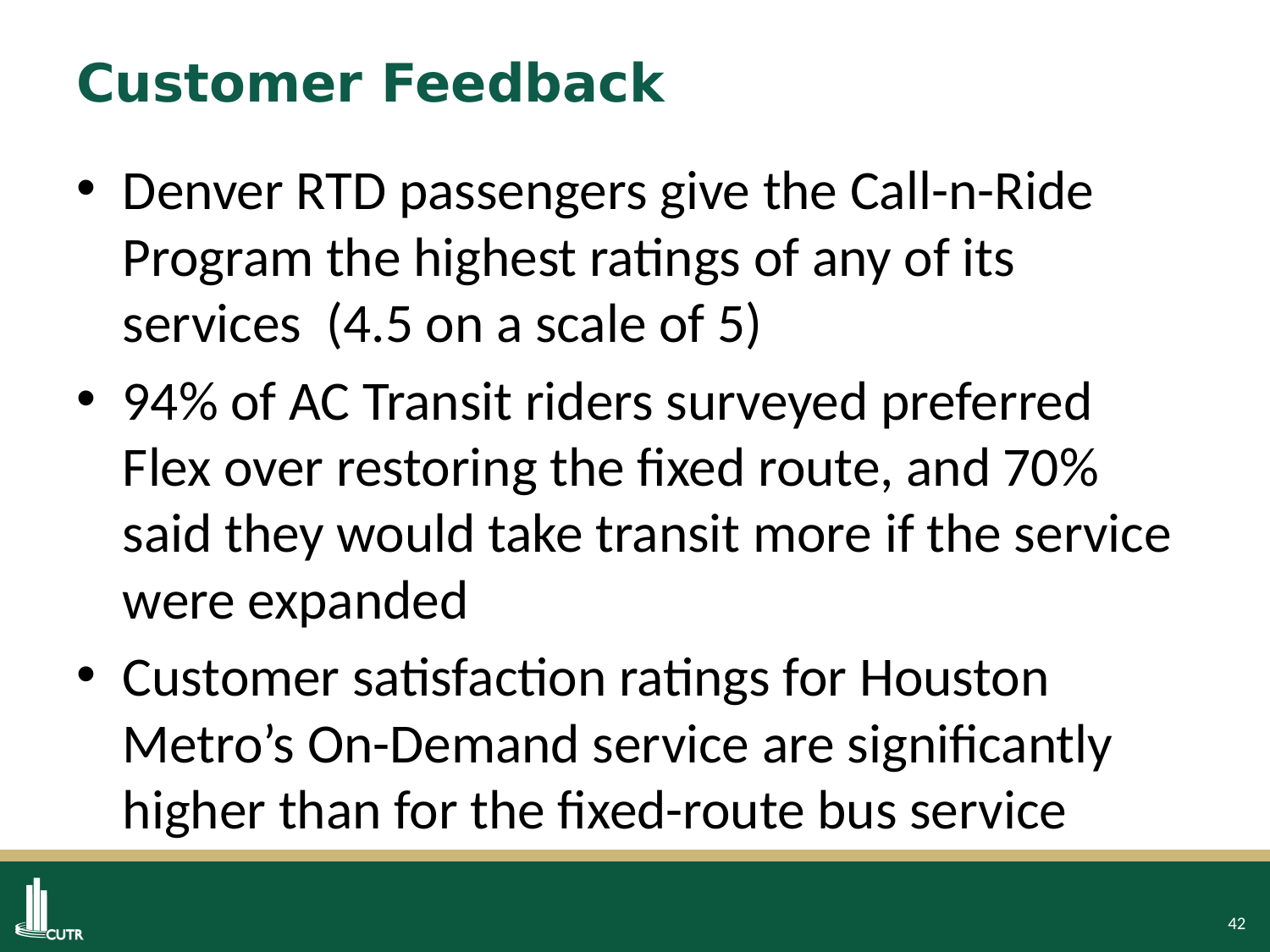

# Customer Feedback
Denver RTD passengers give the Call-n-Ride Program the highest ratings of any of its services  (4.5 on a scale of 5)
94% of AC Transit riders surveyed preferred Flex over restoring the fixed route, and 70% said they would take transit more if the service were expanded
Customer satisfaction ratings for Houston Metro’s On-Demand service are significantly higher than for the fixed-route bus service